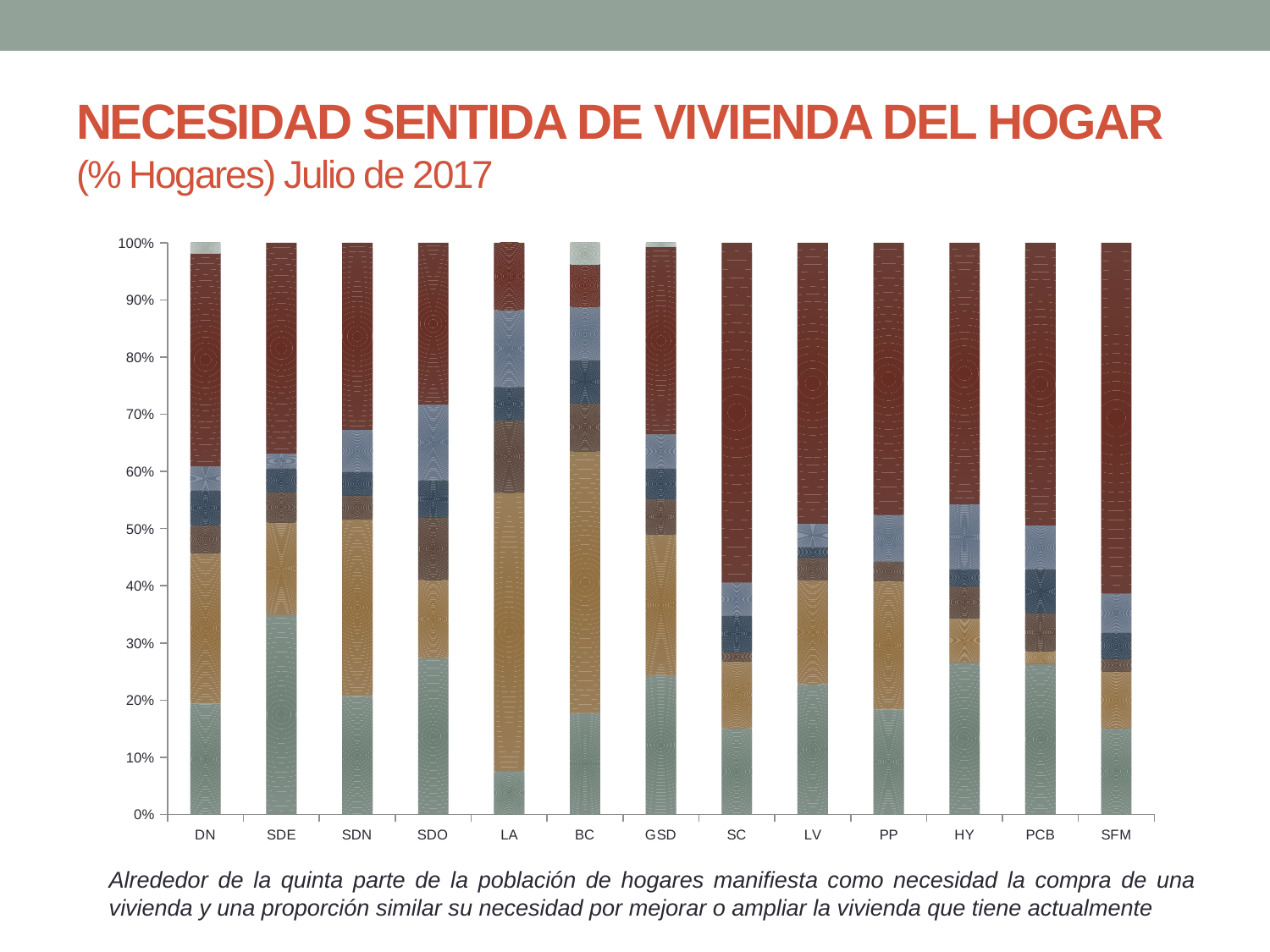

# NECESIDAD SENTIDA DE VIVIENDA DEL HOGAR (% Hogares) Julio de 2017

### Chart

| Category | Comprar vivienda | Mejorar o  ampliar vivienda | Construir en solar propio | Alquilar vivienda | Otra | Ninguna necesidad | n.i. |
|---|---|---|---|---|---|---|---|
| DN | 19.3939393939394 | 26.36363636363637 | 4.848484848484834 | 6.060606060606047 | 4.242424242424238 | 37.2727272727273 | 1.818181818181816 |
| SDE | 34.96240601503759 | 16.1654135338346 | 5.263157894736842 | 4.13533834586466 | 2.631578947368421 | 36.8421052631579 | 0.0 |
| SDN | 20.73732718894011 | 30.87557603686635 | 4.14746543778802 | 4.14746543778802 | 7.373271889400926 | 32.71889400921644 | 0.0 |
| SDO | 27.35849056603773 | 13.67924528301887 | 10.84905660377358 | 6.603773584905661 | 13.20754716981132 | 28.30188679245282 | 0.0 |
| LA | 7.563025210084027 | 48.73949579831937 | 12.60504201680671 | 5.882352941176466 | 13.44537815126049 | 11.76470588235293 | 0.0 |
| BC | 17.75700934579439 | 45.7943925233645 | 8.41121495327102 | 7.47663551401869 | 9.34579439252337 | 7.47663551401869 | 3.738317757009344 |
| GSD | 24.26913060409264 | 24.71362827508921 | 6.188182772513787 | 5.307509303481014 | 6.049757256214731 | 32.72256821074918 | 0.749223577859436 |
| SC | 15.06276150627611 | 11.7154811715481 | 1.673640167364014 | 6.276150627615046 | 5.85774058577405 | 59.41422594142264 | 0.0 |
| LV | 22.80701754385965 | 18.12865497076022 | 4.093567251461986 | 1.754385964912282 | 4.093567251461986 | 49.12280701754383 | 0.0 |
| PP | 18.36734693877552 | 22.44897959183674 | 3.401360544217687 | 0.0 | 8.163265306122447 | 47.61904761904749 | 0.0 |
| HY | 26.66666666666667 | 7.619047619047614 | 5.714285714285705 | 2.857142857142855 | 11.42857142857142 | 45.71428571428572 | 0.0 |
| PCB | 26.37362637362638 | 2.197802197802198 | 6.593406593406595 | 7.692307692307694 | 7.692307692307694 | 49.45054945054936 | 0.0 |
| SFM | 15.15151515151513 | 9.84848484848484 | 2.27272727272727 | 4.545454545454541 | 6.818181818181803 | 61.36363636363632 | 0.0 |
Alrededor de la quinta parte de la población de hogares manifiesta como necesidad la compra de una vivienda y una proporción similar su necesidad por mejorar o ampliar la vivienda que tiene actualmente